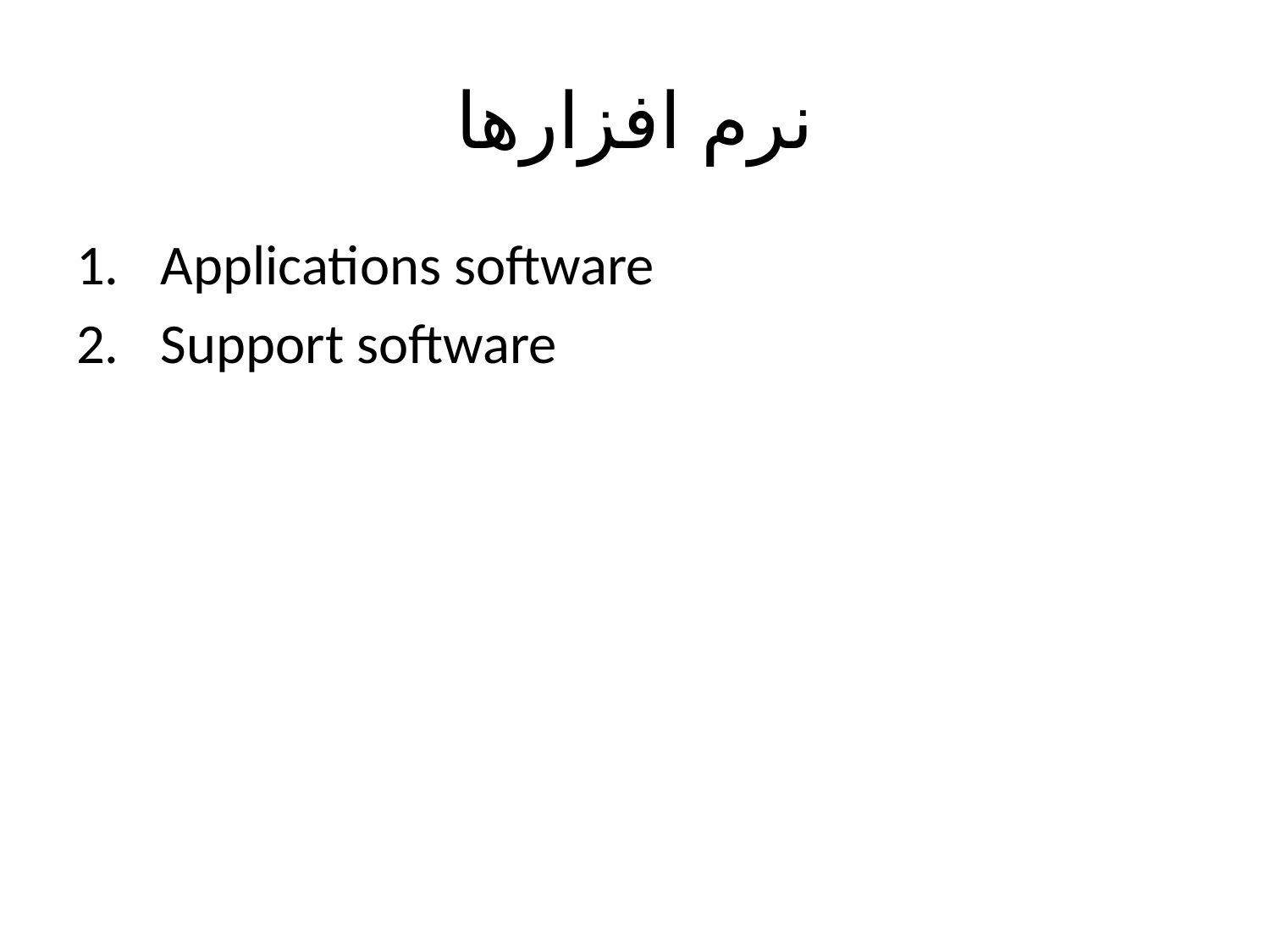

# نرم افزارها
Applications software
Support software